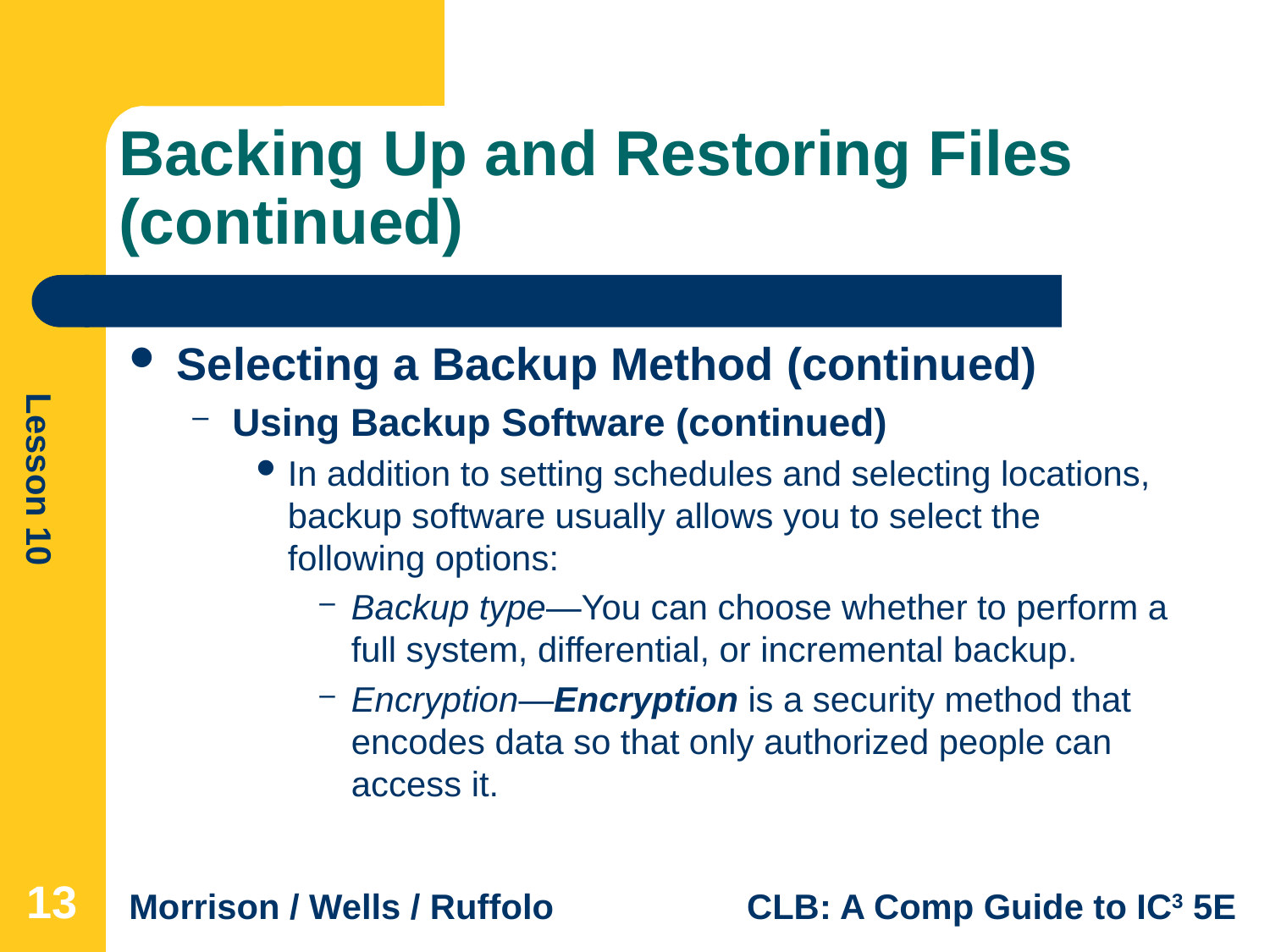

# Backing Up and Restoring Files (continued)
Selecting a Backup Method (continued)
Using Backup Software (continued)
In addition to setting schedules and selecting locations, backup software usually allows you to select the following options:
Backup type—You can choose whether to perform a full system, differential, or incremental backup.
Encryption—Encryption is a security method that encodes data so that only authorized people can access it.

13